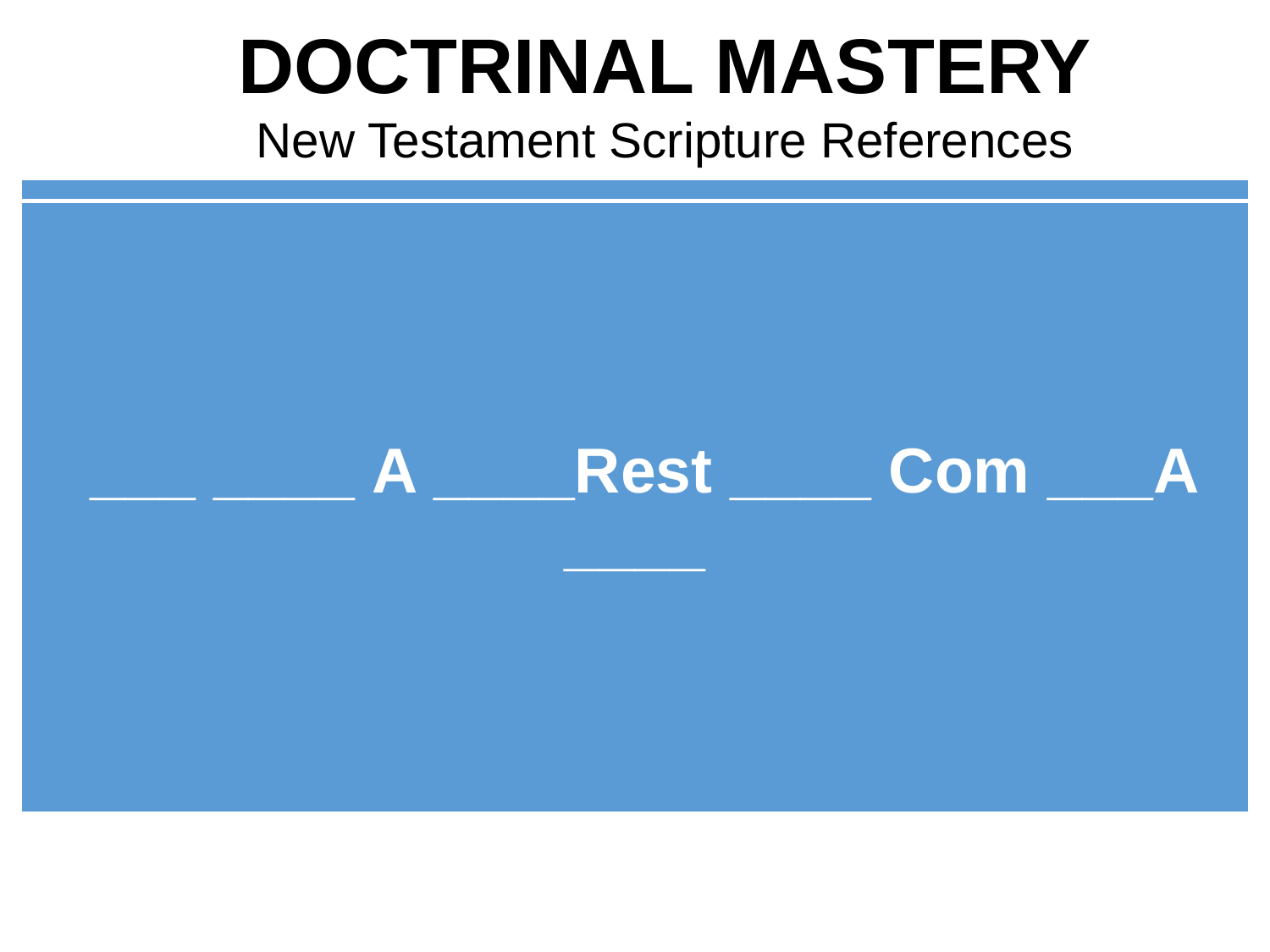

DOCTRINAL MASTERY
New Testament Scripture References
|  |
| --- |
| \_\_\_ \_\_\_\_ A \_\_\_\_Rest \_\_\_\_ Com \_\_\_A \_\_\_\_ |